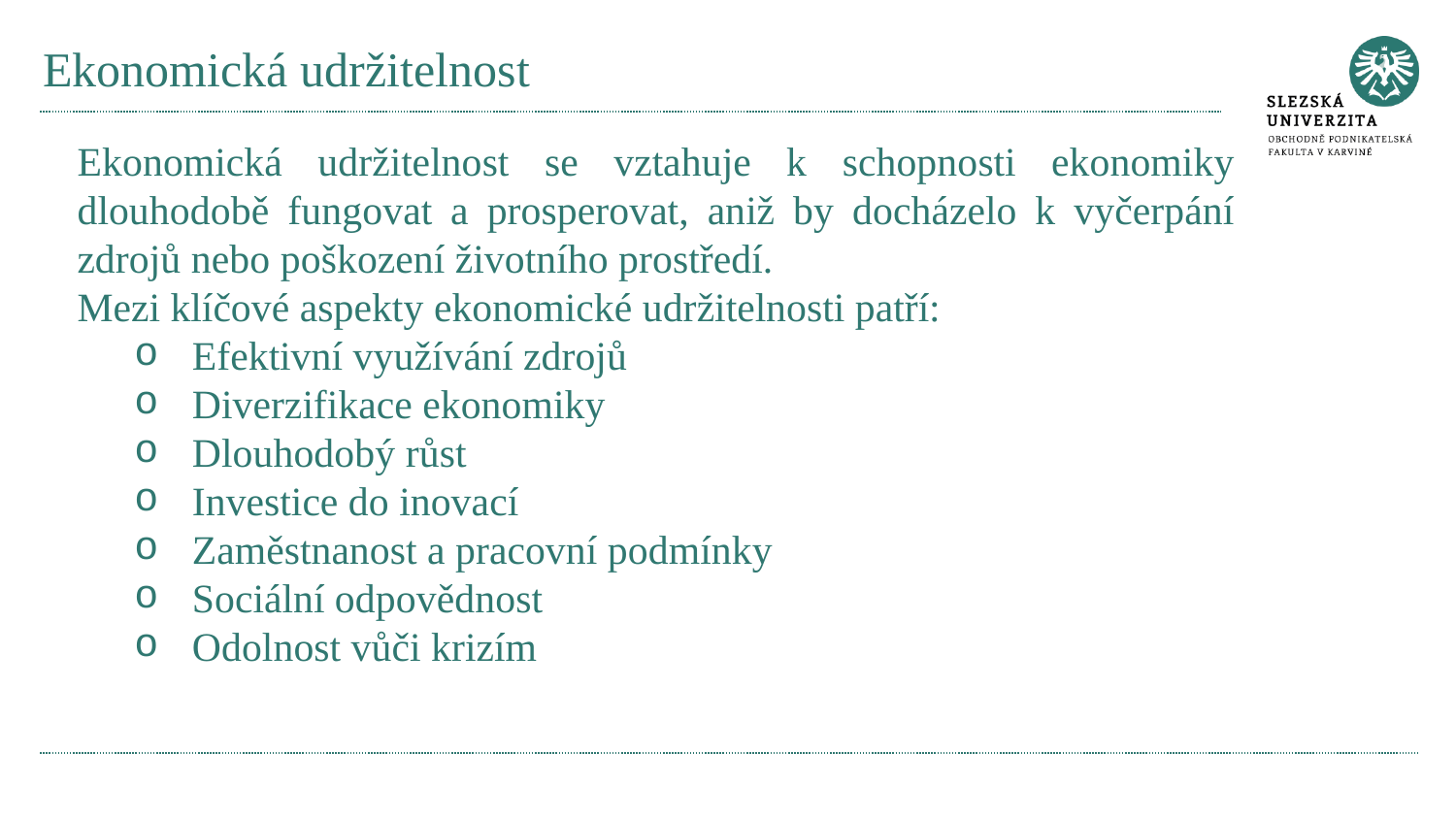

# Ekonomická udržitelnost
Ekonomická udržitelnost se vztahuje k schopnosti ekonomiky dlouhodobě fungovat a prosperovat, aniž by docházelo k vyčerpání zdrojů nebo poškození životního prostředí.
Mezi klíčové aspekty ekonomické udržitelnosti patří:
Efektivní využívání zdrojů
Diverzifikace ekonomiky
Dlouhodobý růst
Investice do inovací
Zaměstnanost a pracovní podmínky
Sociální odpovědnost
Odolnost vůči krizím